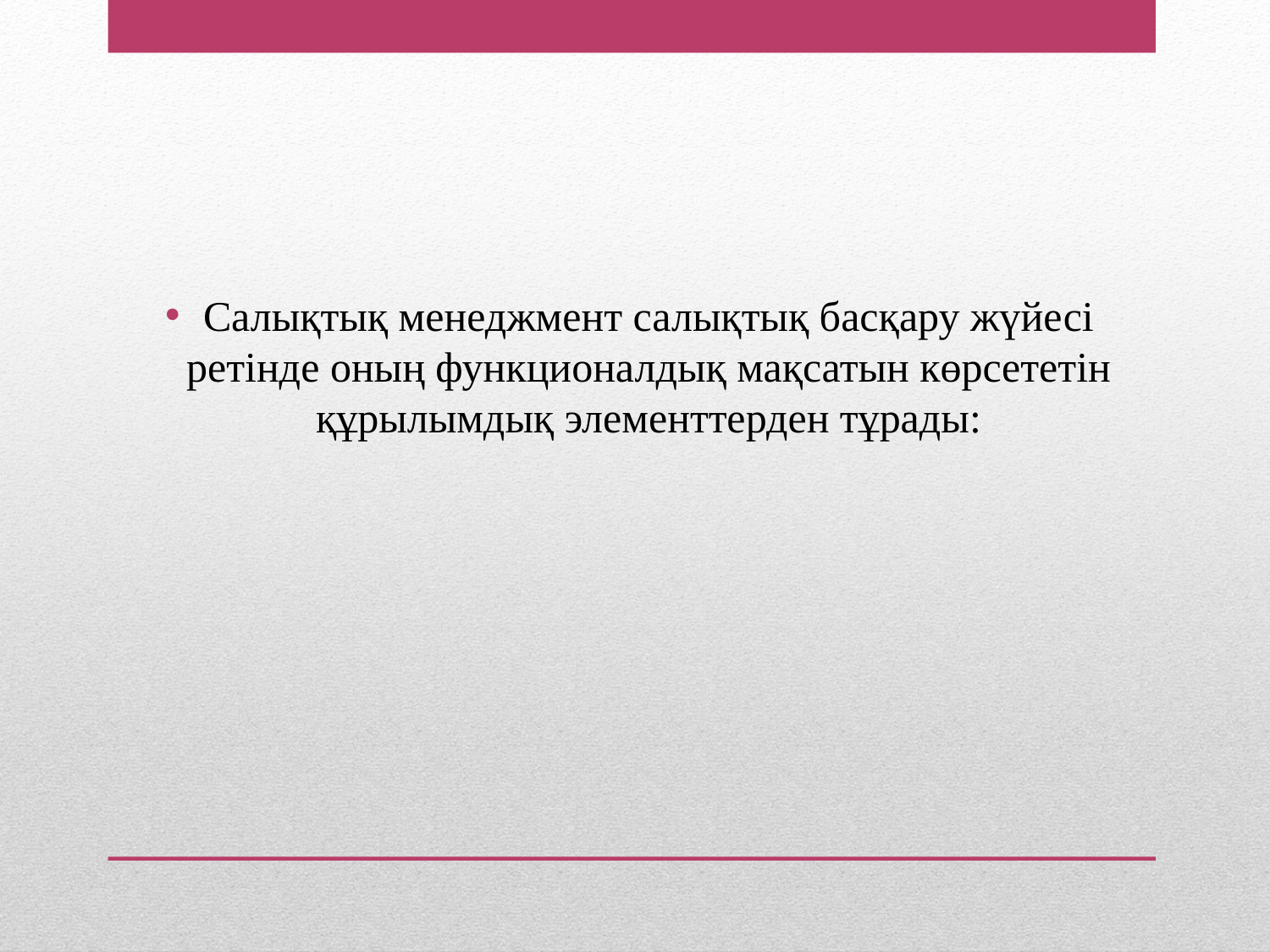

Салықтық менеджмент салықтық басқару жүйесі ретінде оның функционалдық мақсатын көрсететін құрылымдық элементтерден тұрады: